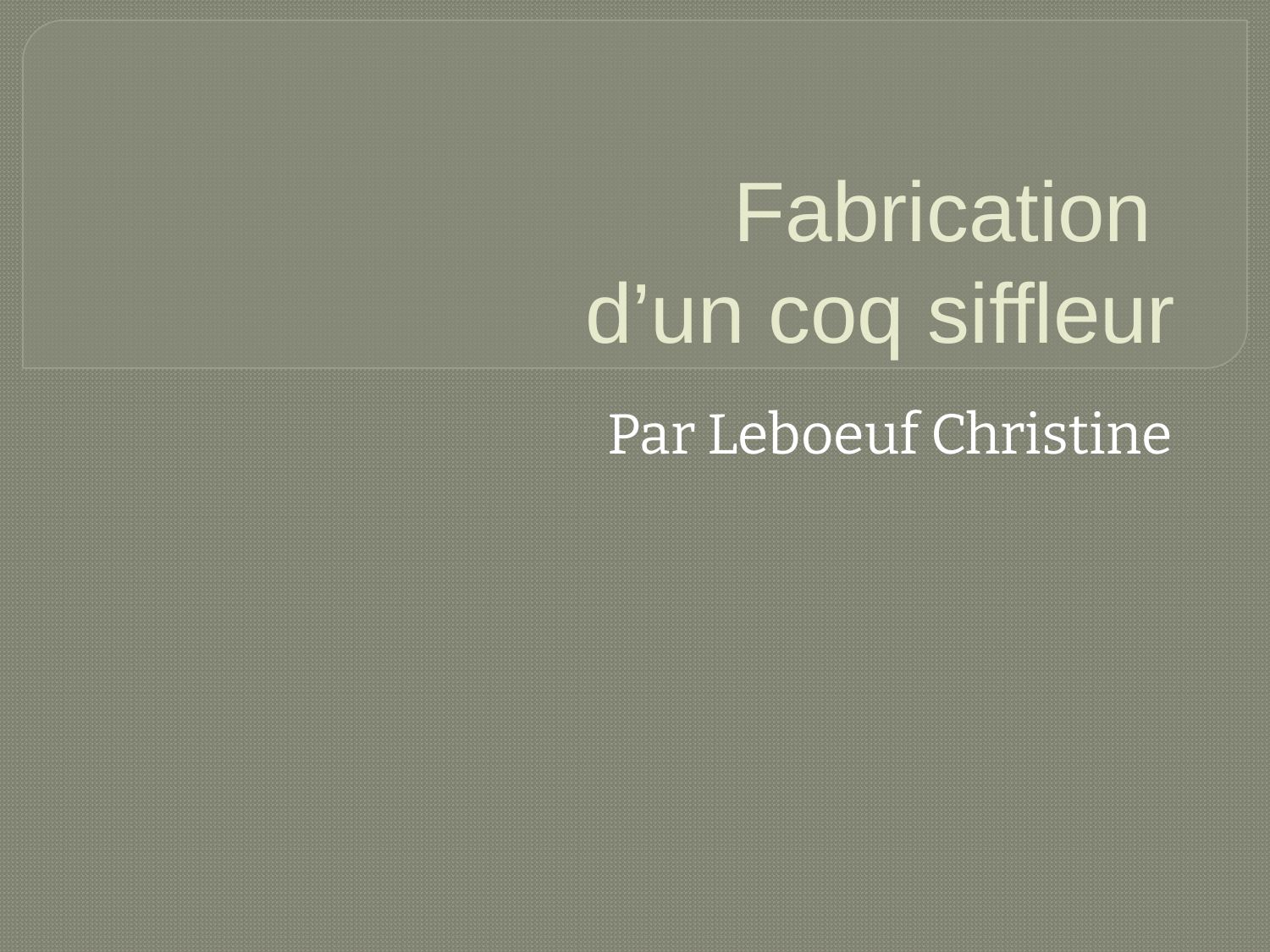

# Fabrication d’un coq siffleur
Par Leboeuf Christine